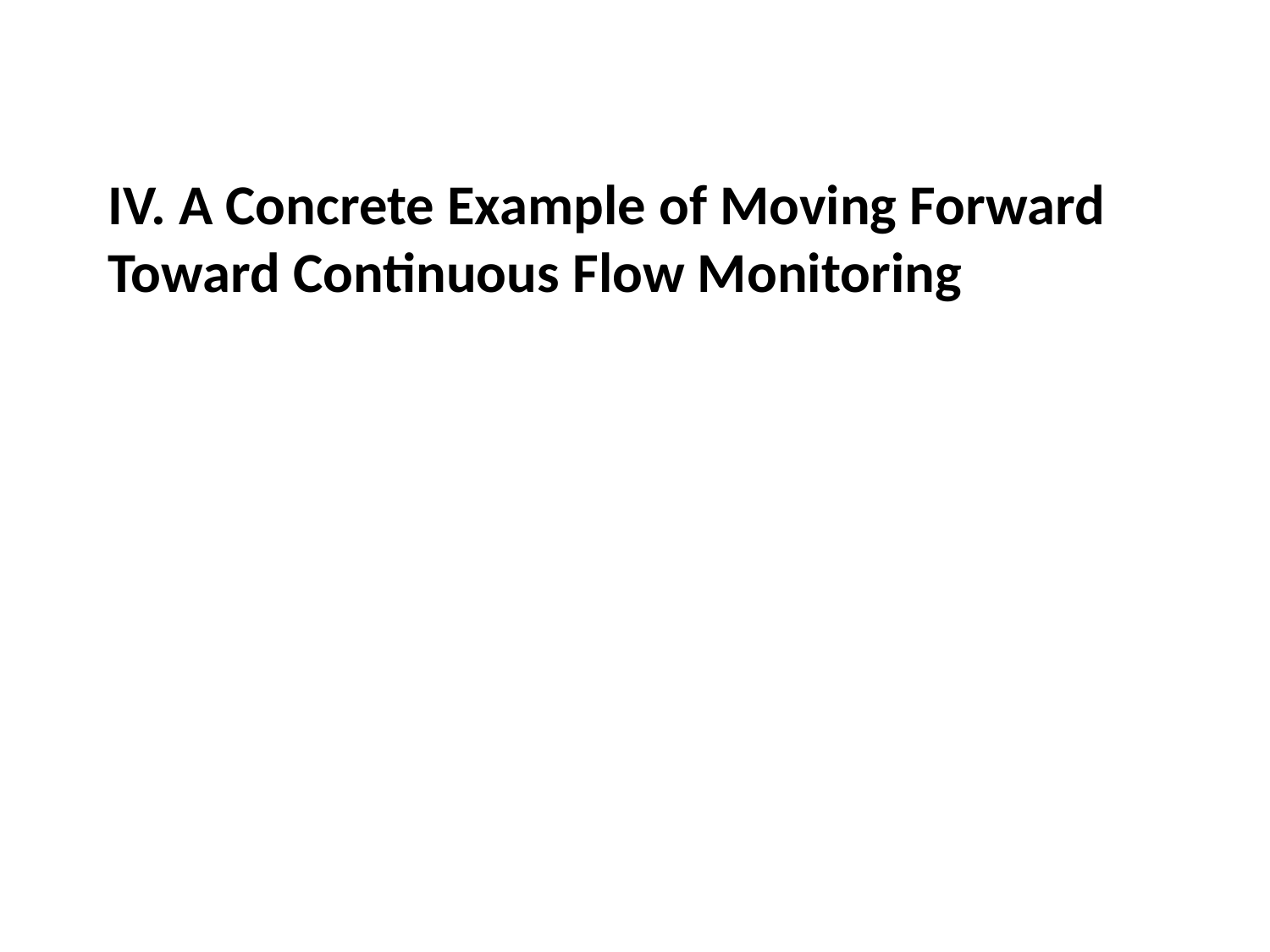

# IV. A Concrete Example of Moving Forward Toward Continuous Flow Monitoring